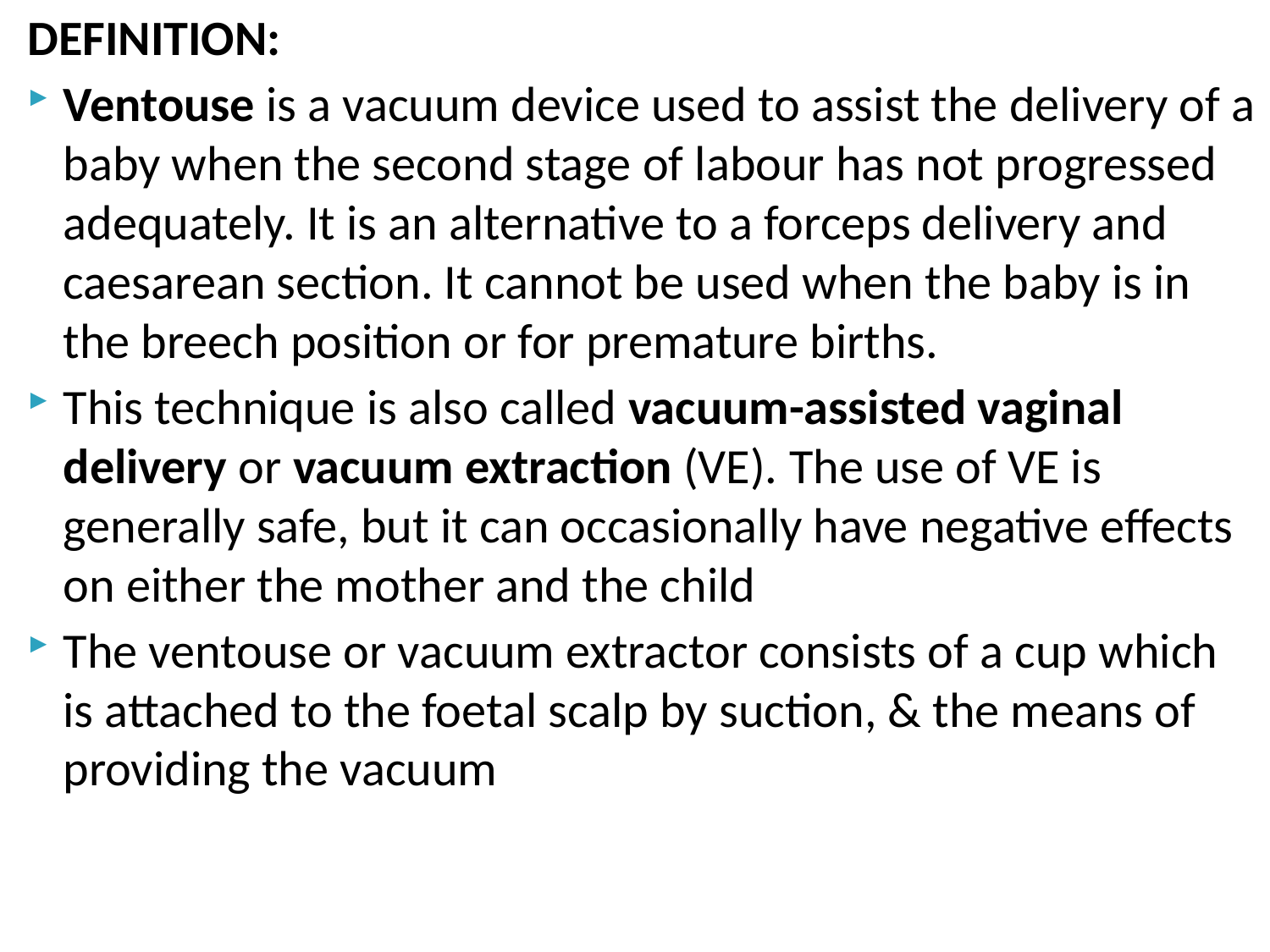

DEFINITION:
Ventouse is a vacuum device used to assist the delivery of a baby when the second stage of labour has not progressed adequately. It is an alternative to a forceps delivery and caesarean section. It cannot be used when the baby is in the breech position or for premature births.
This technique is also called vacuum-assisted vaginal delivery or vacuum extraction (VE). The use of VE is generally safe, but it can occasionally have negative effects on either the mother and the child
The ventouse or vacuum extractor consists of a cup which is attached to the foetal scalp by suction, & the means of providing the vacuum